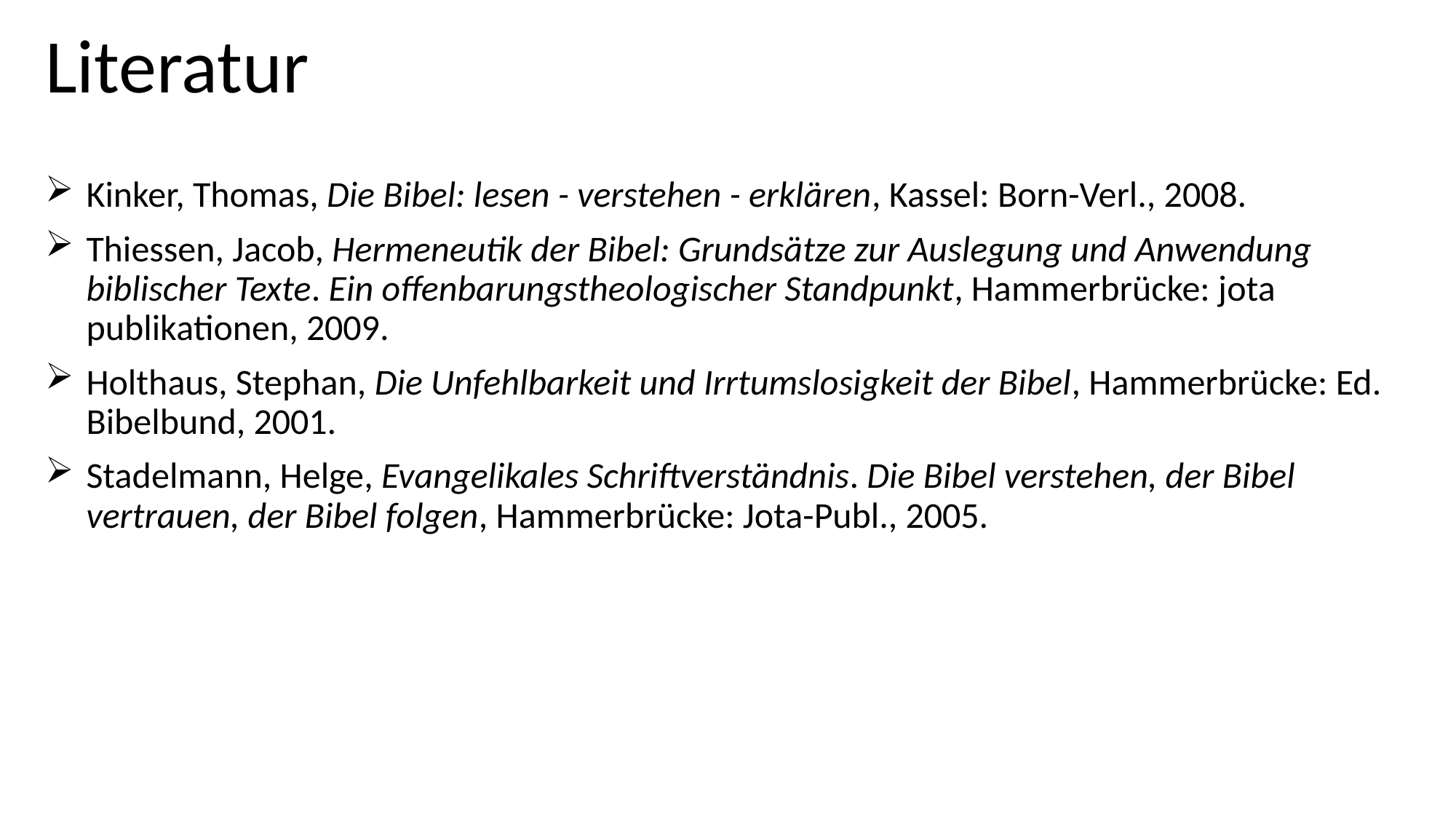

# Literatur
Kinker, Thomas, Die Bibel: lesen - verstehen - erklären, Kassel: Born-Verl., 2008.
Thiessen, Jacob, Hermeneutik der Bibel: Grundsätze zur Auslegung und Anwendung biblischer Texte. Ein offenbarungstheologischer Standpunkt, Hammerbrücke: jota publikationen, 2009.
Holthaus, Stephan, Die Unfehlbarkeit und Irrtumslosigkeit der Bibel, Hammerbrücke: Ed. Bibelbund, 2001.
Stadelmann, Helge, Evangelikales Schriftverständnis. Die Bibel verstehen, der Bibel vertrauen, der Bibel folgen, Hammerbrücke: Jota-Publ., 2005.